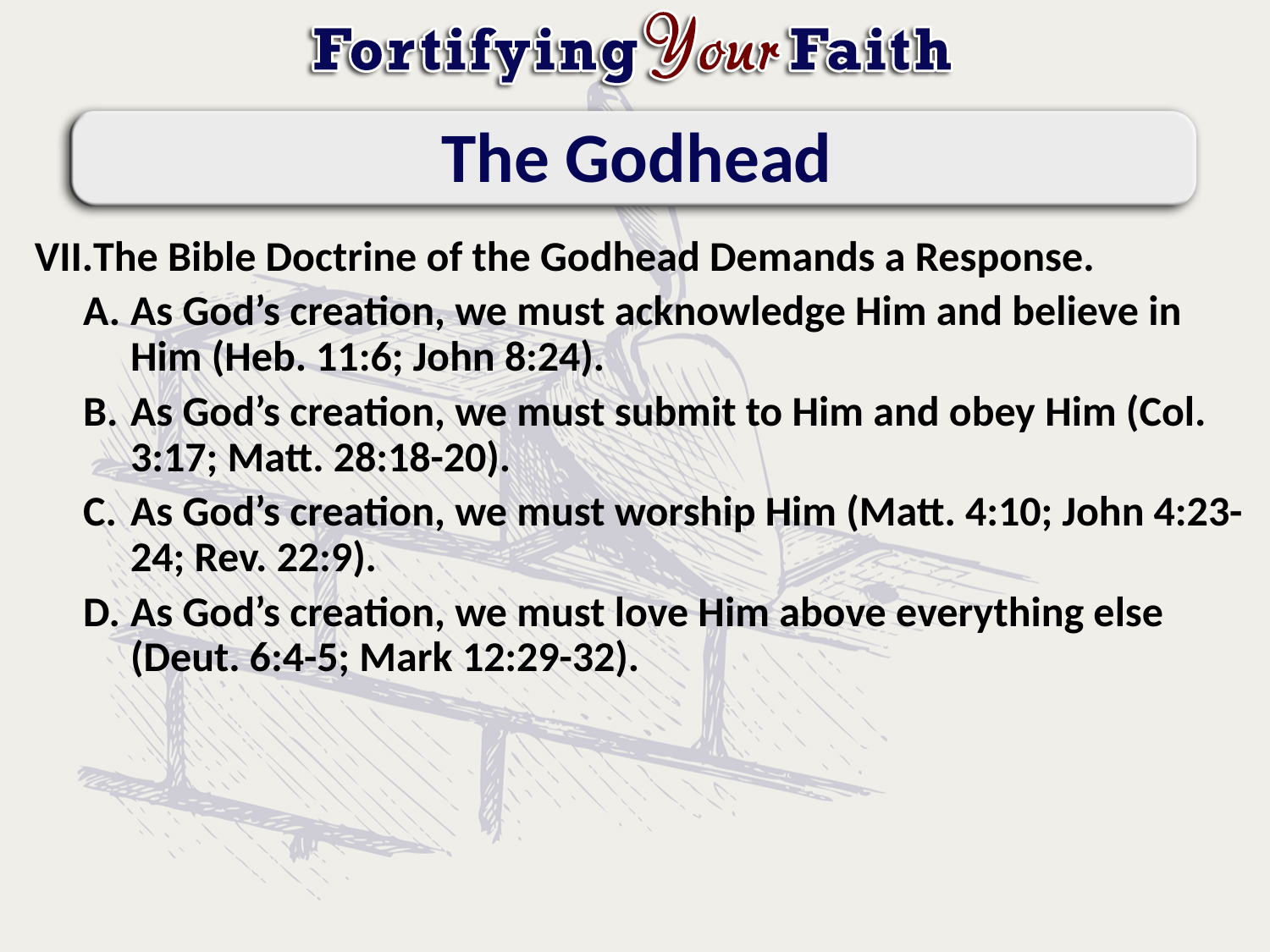

# The Godhead
The Bible Doctrine of the Godhead Demands a Response.
As God’s creation, we must acknowledge Him and believe in Him (Heb. 11:6; John 8:24).
As God’s creation, we must submit to Him and obey Him (Col. 3:17; Matt. 28:18-20).
As God’s creation, we must worship Him (Matt. 4:10; John 4:23-24; Rev. 22:9).
As God’s creation, we must love Him above everything else (Deut. 6:4-5; Mark 12:29-32).